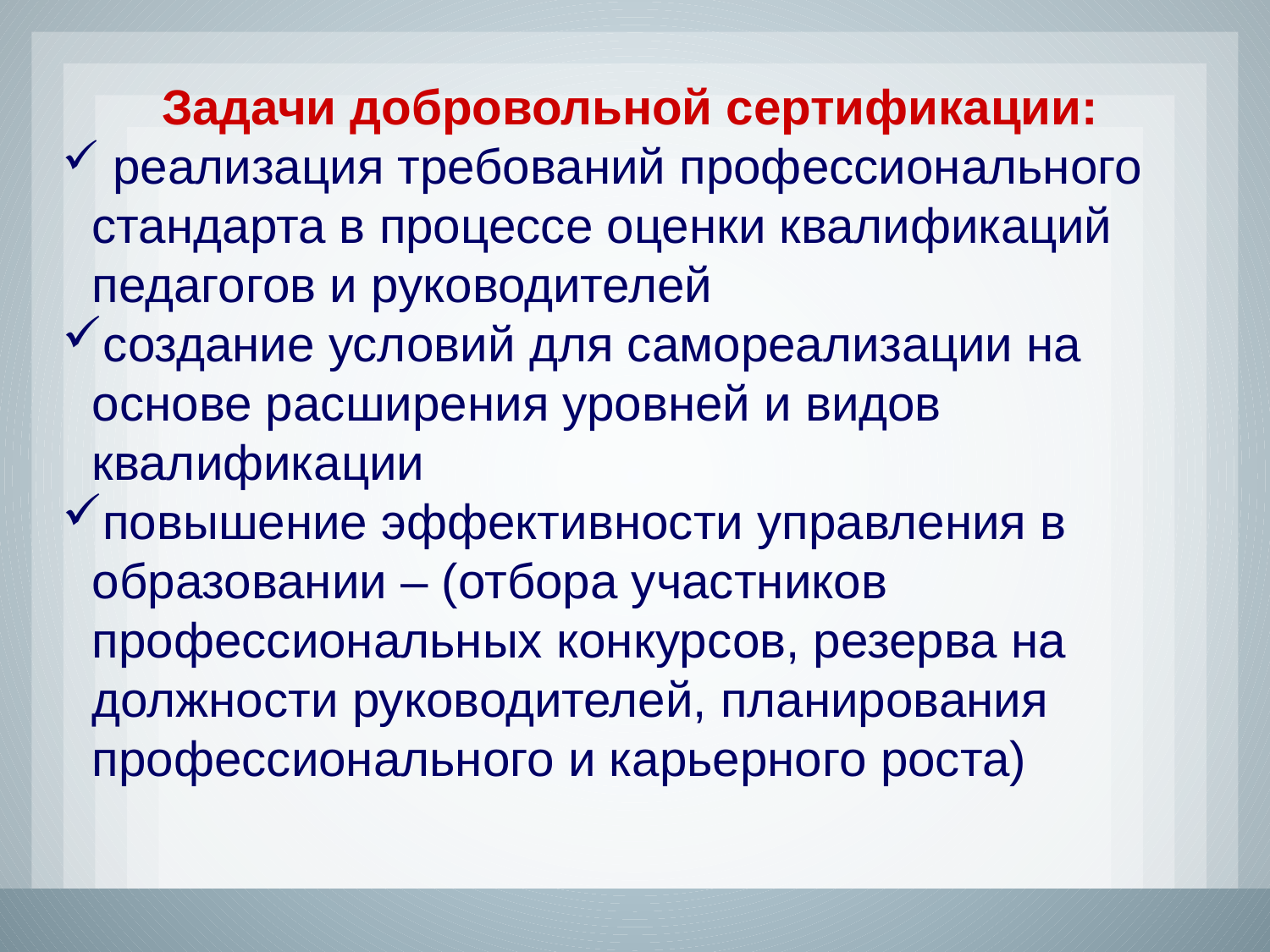

Задачи добровольной сертификации:
 реализация требований профессионального стандарта в процессе оценки квалификаций педагогов и руководителей
создание условий для самореализации на основе расширения уровней и видов квалификации
повышение эффективности управления в образовании – (отбора участников профессиональных конкурсов, резерва на должности руководителей, планирования профессионального и карьерного роста)